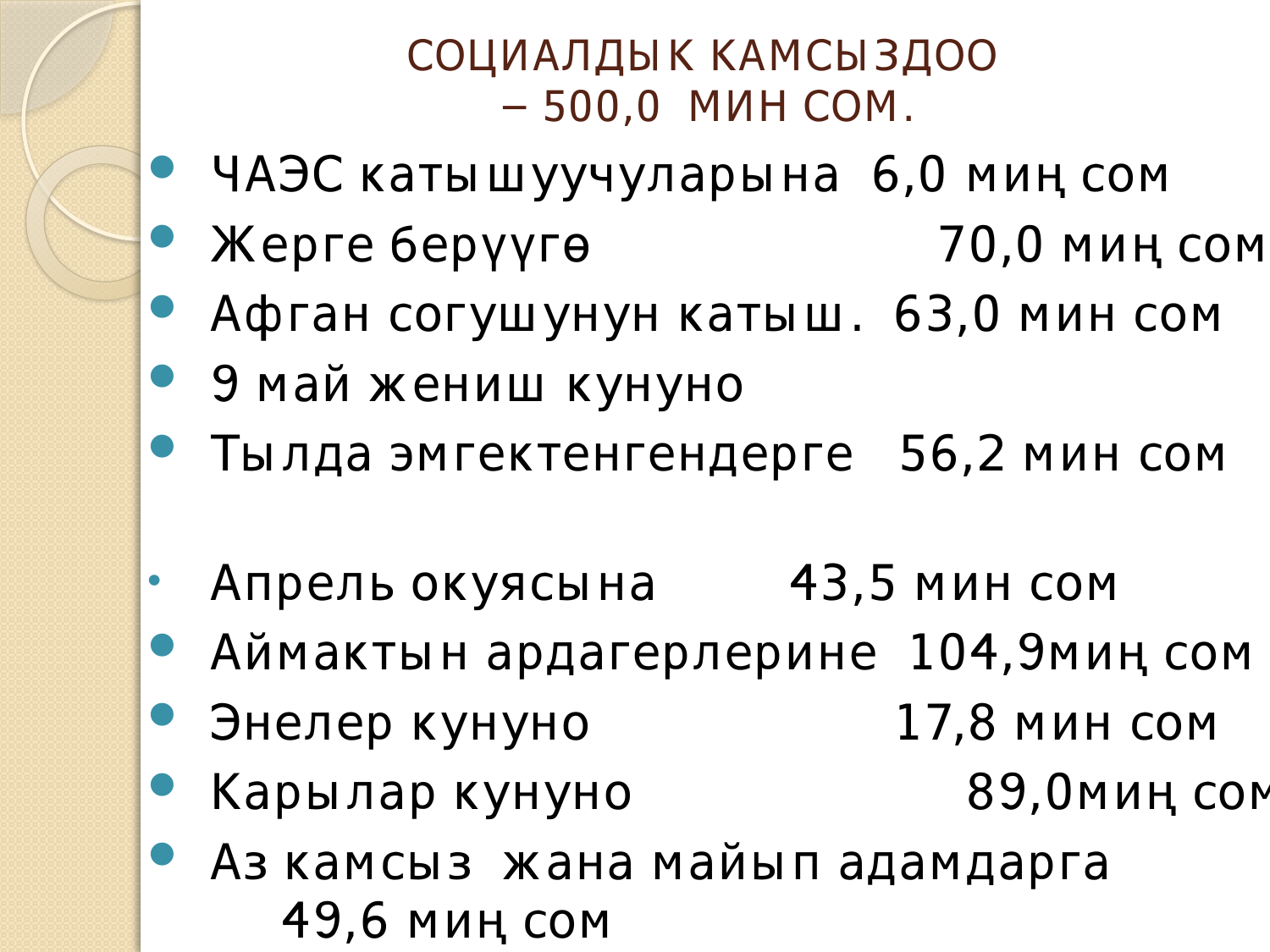

# СОЦИАЛдык камсыздоо – 500,0  мин сом.
ЧАЭС катышуучуларына  6,0 миң сом
Жерге берүүгө		      70,0 миң сом
Афган согушунун катыш.  63,0 мин сом
9 май жениш кунуно
Тылда эмгектенгендерге   56,2 мин сом
Апрель окуясына   	     43,5 мин сом
Аймактын ардагерлерине  104,9миң сом
Энелер кунуно                     17,8 мин сом
Карылар кунуно	                 89,0миң сом
Аз камсыз  жана майып адамдарга                   49,6 миң сом